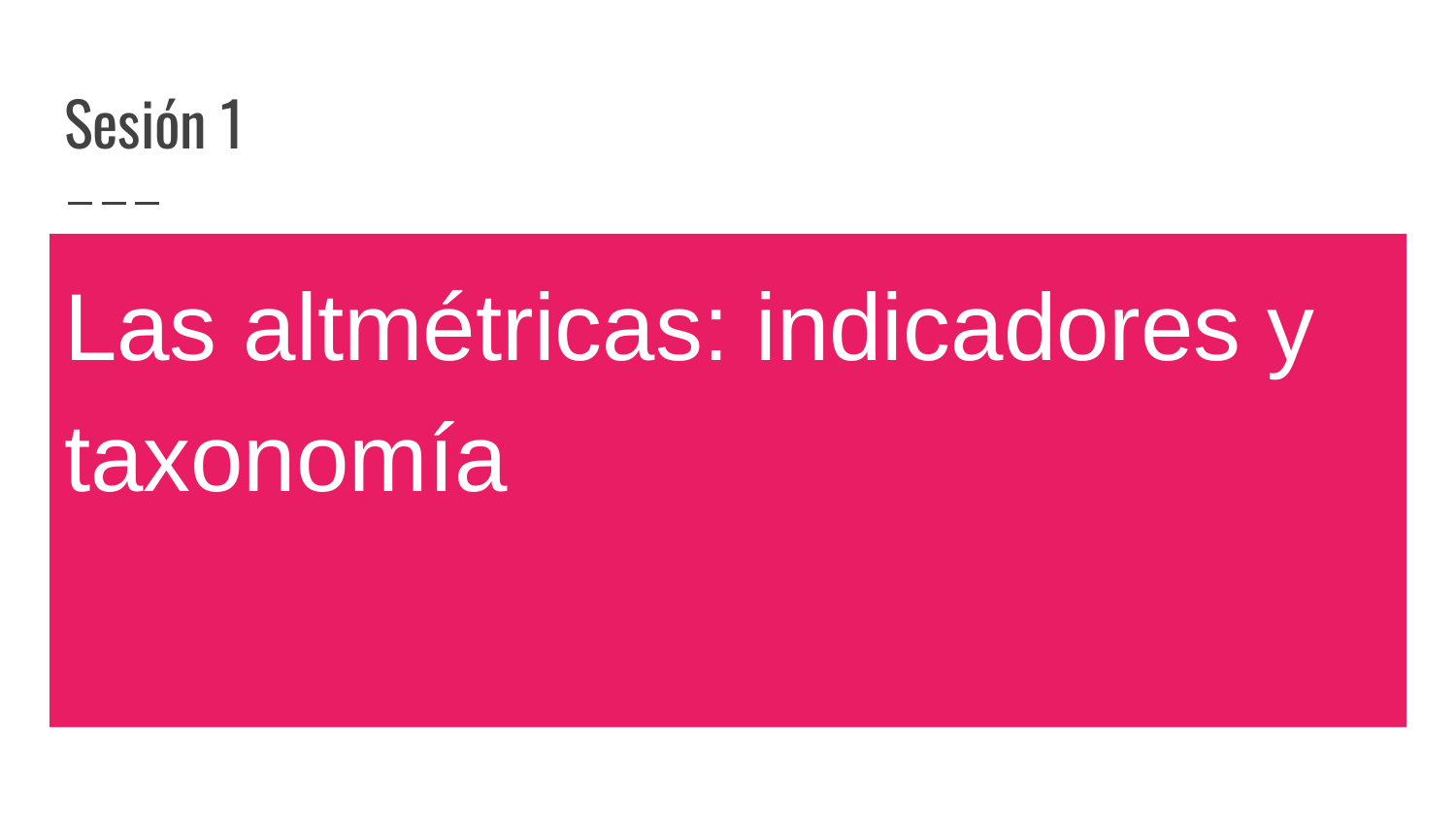

# Sesión 1
Las altmétricas: indicadores y taxonomía